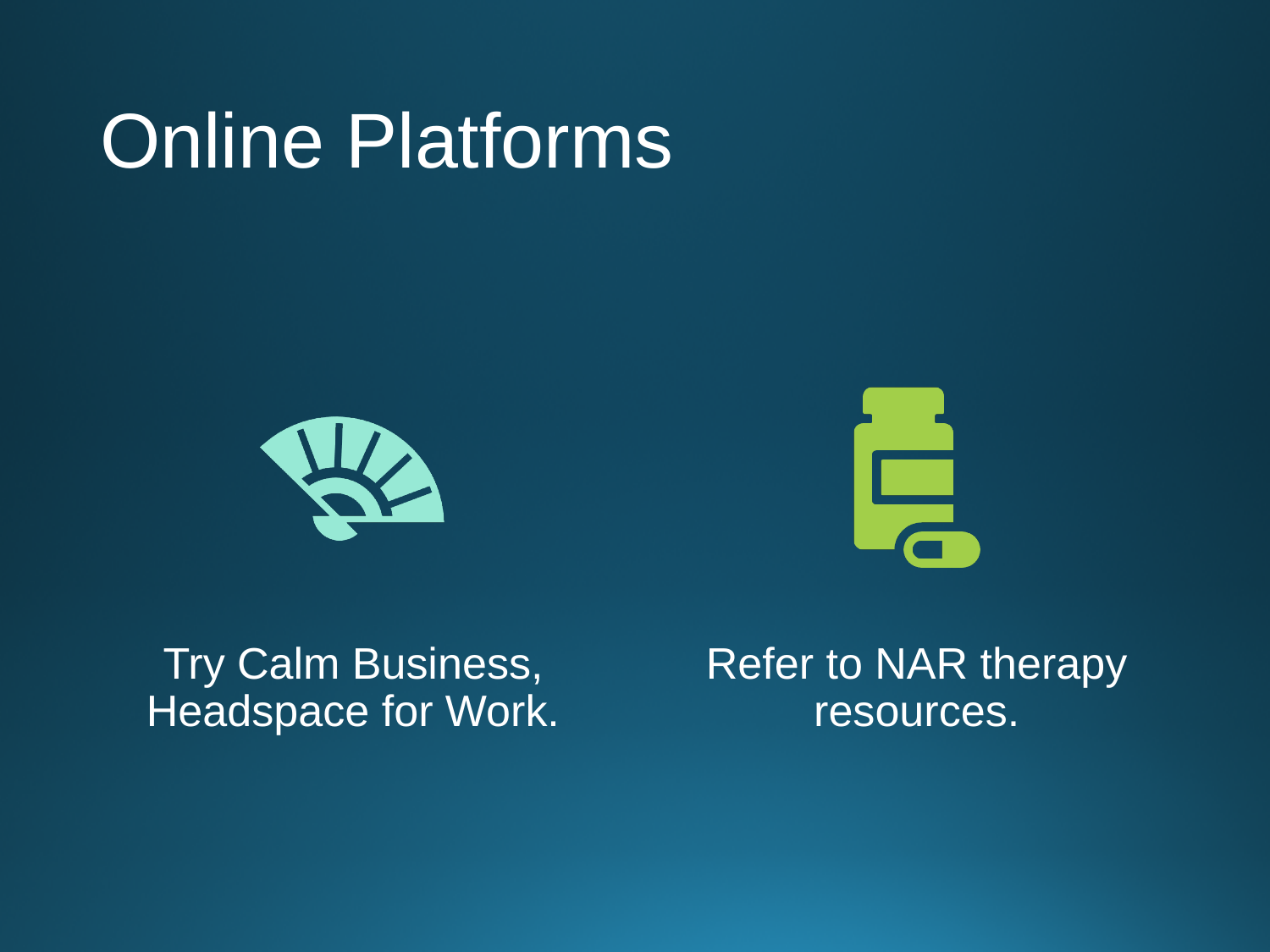

# Online Platforms
Try Calm Business, Headspace for Work.
Refer to NAR therapy resources.